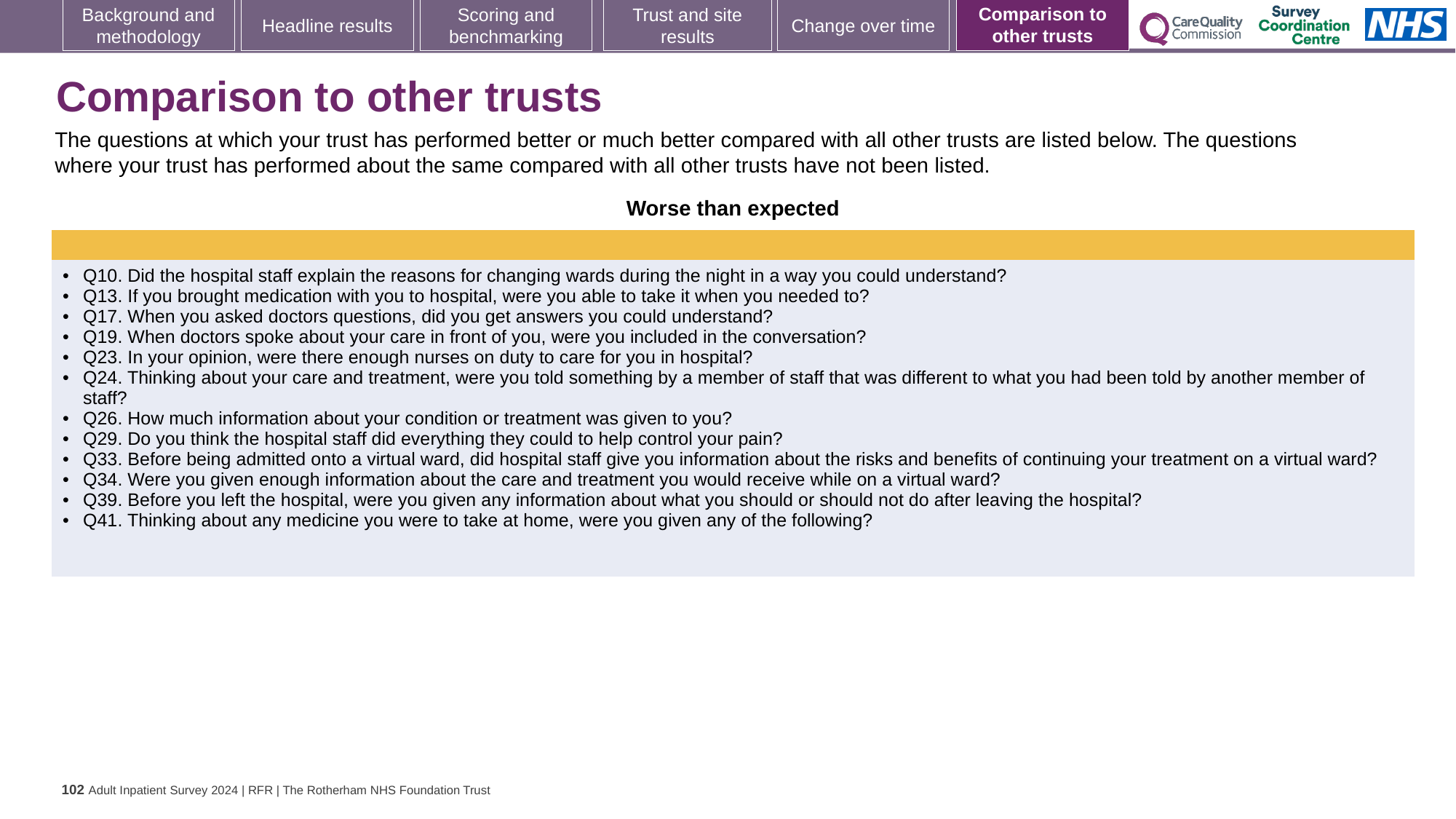

# Comparison to other trusts
The questions at which your trust has performed better or much better compared with all other trusts are listed below. The questions where your trust has performed about the same compared with all other trusts have not been listed.
| Worse than expected |
| --- |
|  |
| Q10. Did the hospital staff explain the reasons for changing wards during the night in a way you could understand? Q13. If you brought medication with you to hospital, were you able to take it when you needed to? Q17. When you asked doctors questions, did you get answers you could understand? Q19. When doctors spoke about your care in front of you, were you included in the conversation? Q23. In your opinion, were there enough nurses on duty to care for you in hospital? Q24. Thinking about your care and treatment, were you told something by a member of staff that was different to what you had been told by another member of staff? Q26. How much information about your condition or treatment was given to you? Q29. Do you think the hospital staff did everything they could to help control your pain? Q33. Before being admitted onto a virtual ward, did hospital staff give you information about the risks and benefits of continuing your treatment on a virtual ward? Q34. Were you given enough information about the care and treatment you would receive while on a virtual ward? Q39. Before you left the hospital, were you given any information about what you should or should not do after leaving the hospital? Q41. Thinking about any medicine you were to take at home, were you given any of the following? |
102